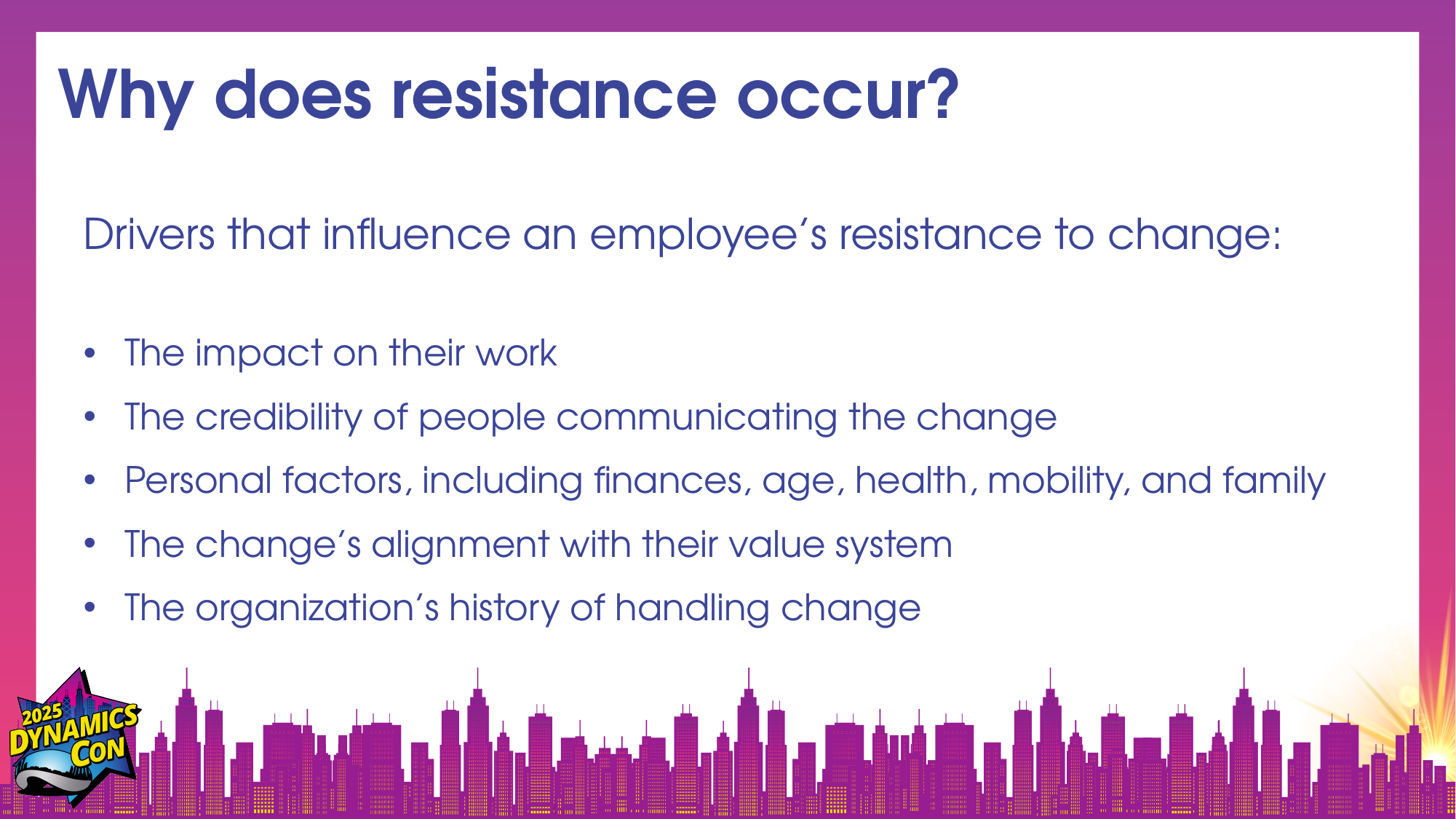

# Why does resistance occur?
Drivers that influence an employee’s resistance to change:

The impact on their work
The credibility of people communicating the change
Personal factors, including finances, age, health, mobility, and family
The change’s alignment with their value system
The organization’s history of handling change